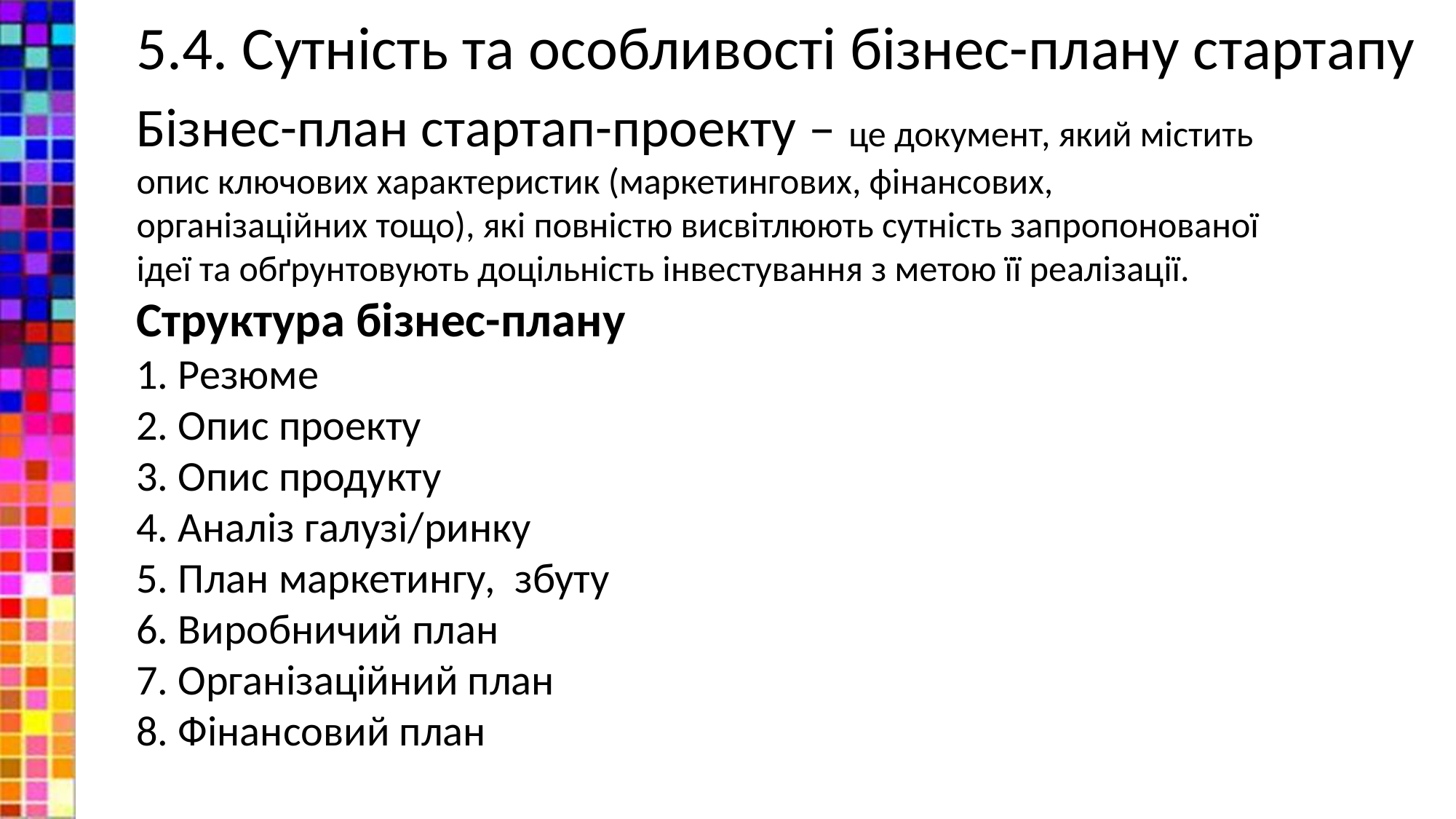

# 5.4. Сутність та особливості бізнес-плану стартапу
Бізнес-план стартап-проекту – це документ, який містить опис ключових характеристик (маркетингових, фінансових, організаційних тощо), які повністю висвітлюють сутність запропонованої ідеї та обґрунтовують доцільність інвестування з метою її реалізації.
Структура бізнес-плану
1. Резюме
2. Опис проекту
3. Опис продукту
4. Аналіз галузі/ринку
5. План маркетингу,  збуту
6. Виробничий план
7. Організаційний план
8. Фінансовий план